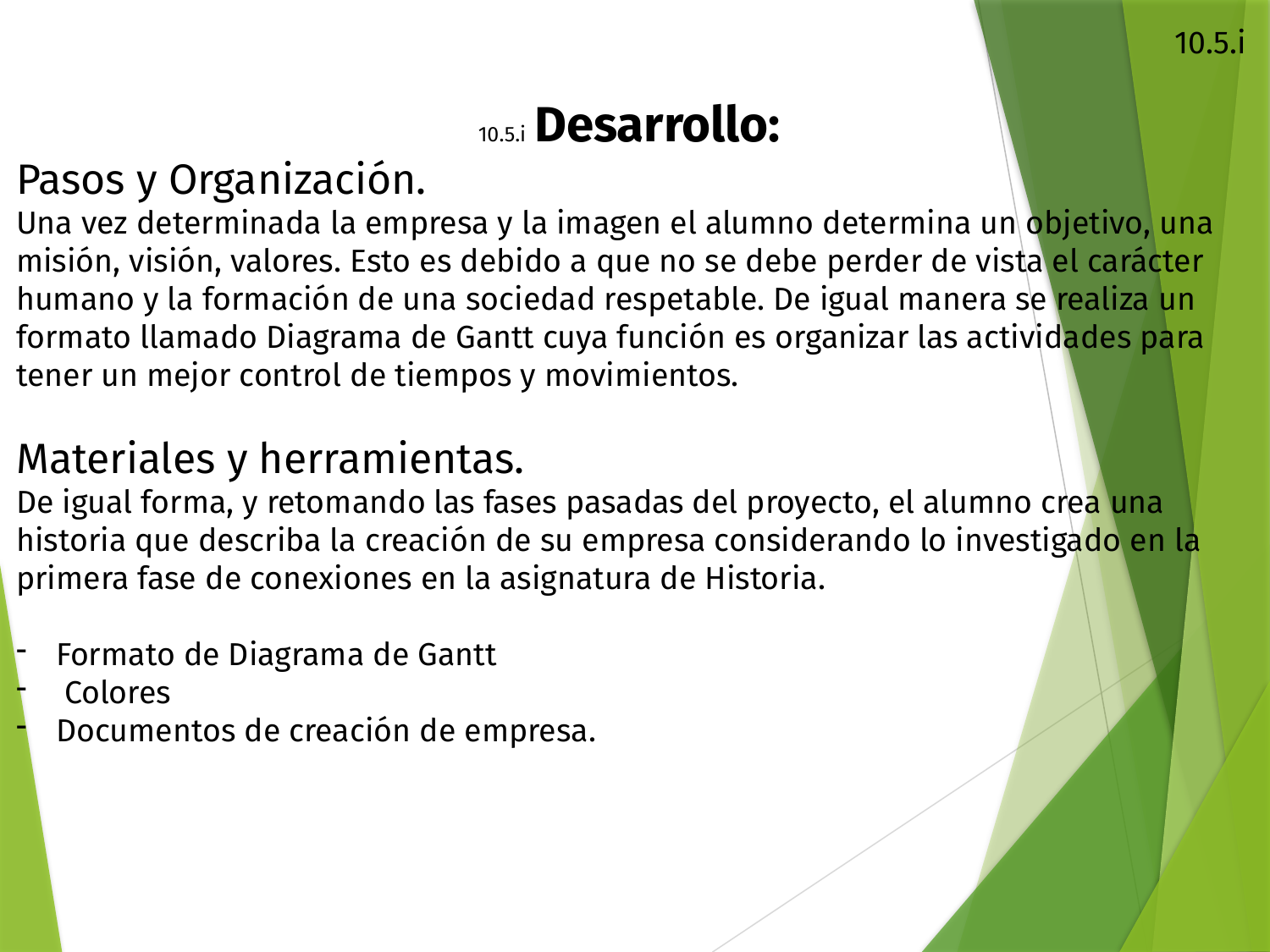

10.5.i
10.5.i Desarrollo:
Pasos y Organización.
Una vez determinada la empresa y la imagen el alumno determina un objetivo, una misión, visión, valores. Esto es debido a que no se debe perder de vista el carácter humano y la formación de una sociedad respetable. De igual manera se realiza un formato llamado Diagrama de Gantt cuya función es organizar las actividades para tener un mejor control de tiempos y movimientos.

Materiales y herramientas.
De igual forma, y retomando las fases pasadas del proyecto, el alumno crea una historia que describa la creación de su empresa considerando lo investigado en la primera fase de conexiones en la asignatura de Historia.

Formato de Diagrama de Gantt
 Colores
Documentos de creación de empresa.